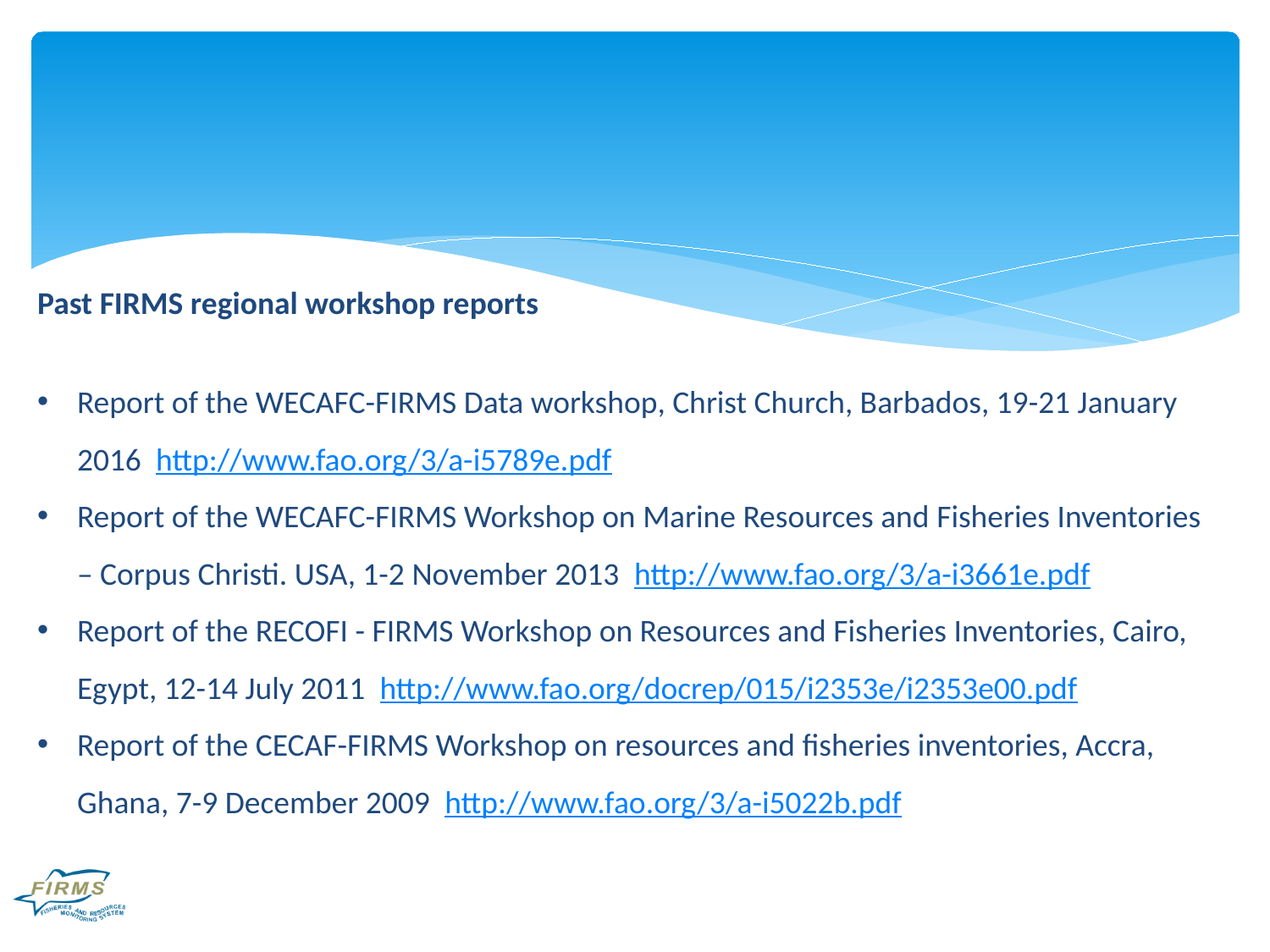

Past FIRMS regional workshop reports

Report of the WECAFC-FIRMS Data workshop, Christ Church, Barbados, 19-21 January 2016  http://www.fao.org/3/a-i5789e.pdf
Report of the WECAFC-FIRMS Workshop on Marine Resources and Fisheries Inventories – Corpus Christi. USA, 1-2 November 2013  http://www.fao.org/3/a-i3661e.pdf
Report of the RECOFI - FIRMS Workshop on Resources and Fisheries Inventories, Cairo, Egypt, 12-14 July 2011  http://www.fao.org/docrep/015/i2353e/i2353e00.pdf
Report of the CECAF-FIRMS Workshop on resources and fisheries inventories, Accra, Ghana, 7-9 December 2009  http://www.fao.org/3/a-i5022b.pdf